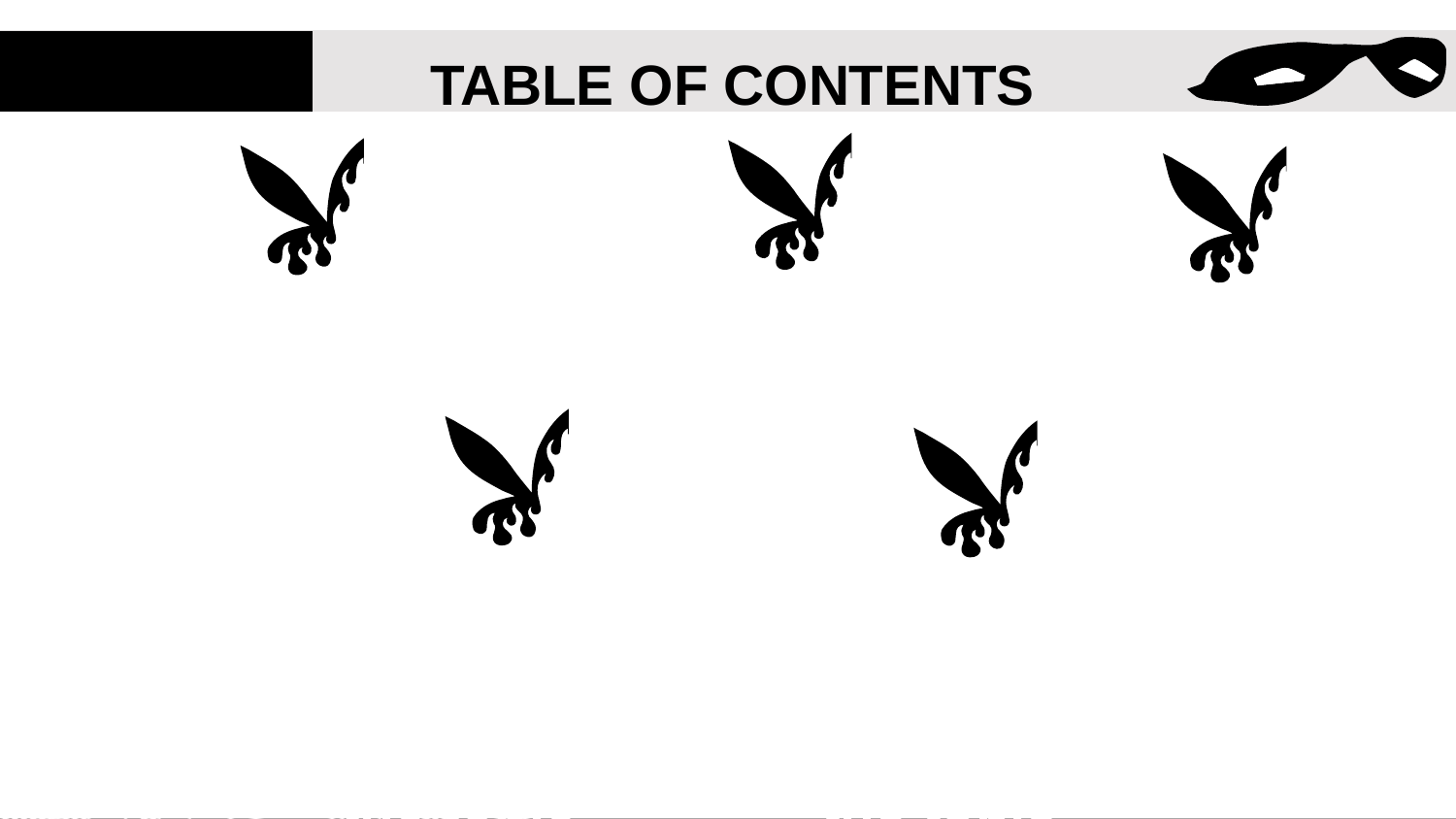

# TABLE OF CONTENTS

02
01
03
MARKET ANALYSIS
BUSINESS OVERVIEW
MARKETING PLAN
You can describe the topic of the section here
You can describe the topic of the section here
You can describe the topic of the section here

04
05
MANAGEMENT PLAN
OPERATING PLAN
You can describe the topic of the section here
You can describe the topic of the section here